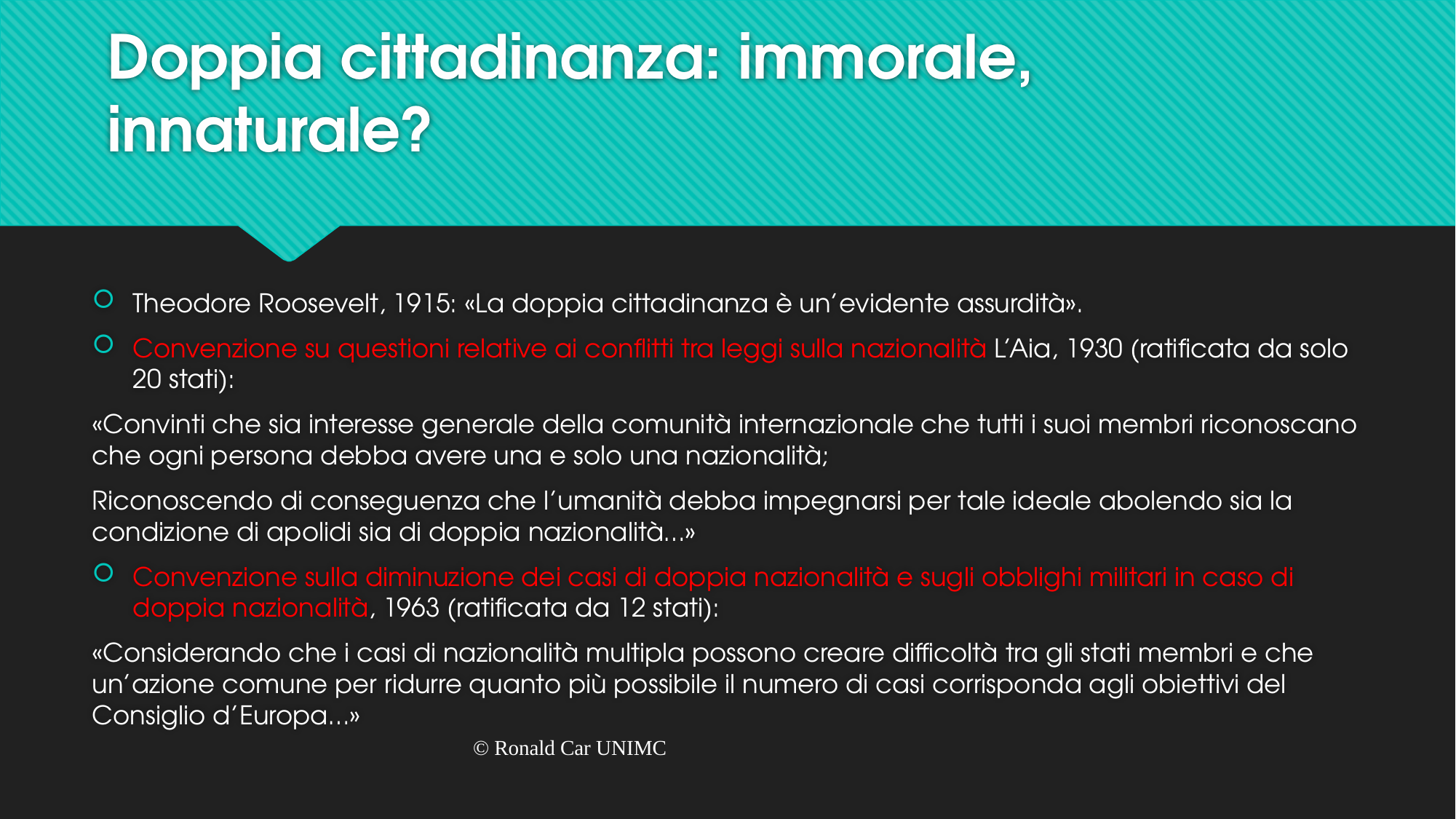

# Doppia cittadinanza: immorale, innaturale?
Theodore Roosevelt, 1915: «La doppia cittadinanza è un’evidente assurdità».
Convenzione su questioni relative ai conflitti tra leggi sulla nazionalità L’Aia, 1930 (ratificata da solo 20 stati):
«Convinti che sia interesse generale della comunità internazionale che tutti i suoi membri riconoscano che ogni persona debba avere una e solo una nazionalità;
Riconoscendo di conseguenza che l’umanità debba impegnarsi per tale ideale abolendo sia la condizione di apolidi sia di doppia nazionalità…»
Convenzione sulla diminuzione dei casi di doppia nazionalità e sugli obblighi militari in caso di doppia nazionalità, 1963 (ratificata da 12 stati):
«Considerando che i casi di nazionalità multipla possono creare difficoltà tra gli stati membri e che un’azione comune per ridurre quanto più possibile il numero di casi corrisponda agli obiettivi del Consiglio d’Europa…»
© Ronald Car UNIMC